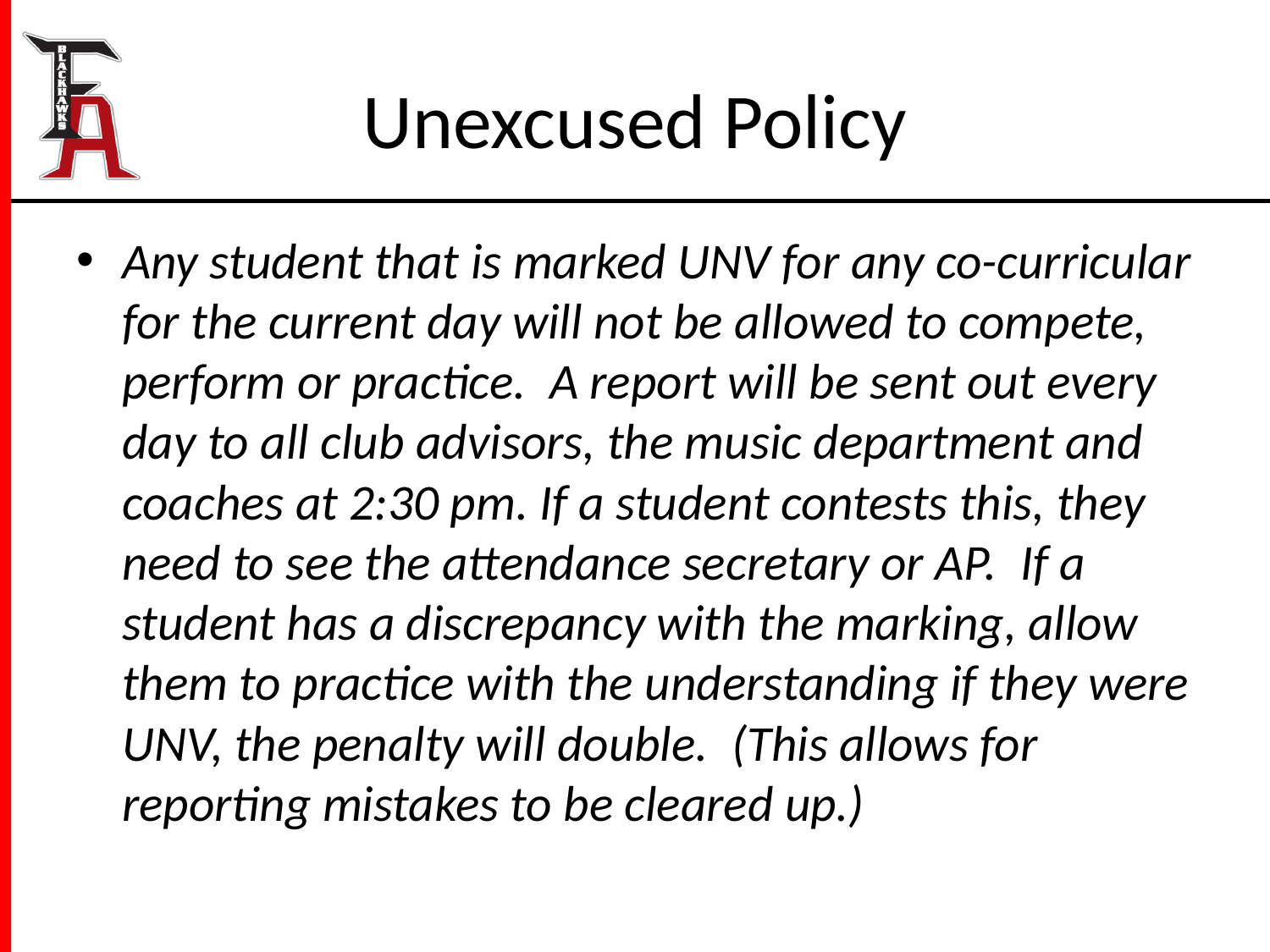

# Unexcused Policy
Any student that is marked UNV for any co-curricular for the current day will not be allowed to compete, perform or practice.  A report will be sent out every day to all club advisors, the music department and coaches at 2:30 pm. If a student contests this, they need to see the attendance secretary or AP.  If a student has a discrepancy with the marking, allow them to practice with the understanding if they were UNV, the penalty will double.  (This allows for reporting mistakes to be cleared up.)